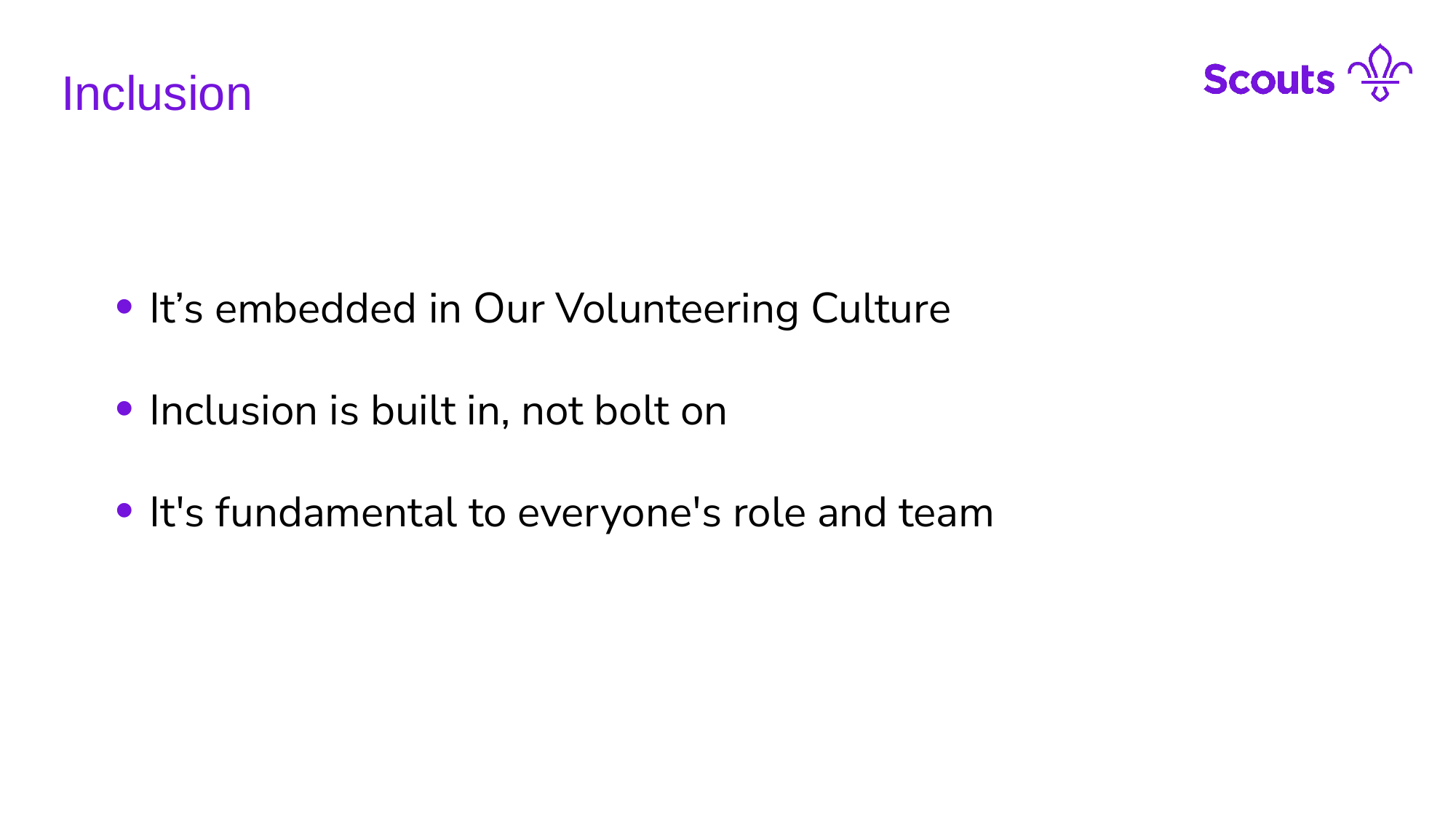

Inclusion

It’s embedded in Our Volunteering Culture

Inclusion is built in, not bolt on

It's fundamental to everyone's role and team